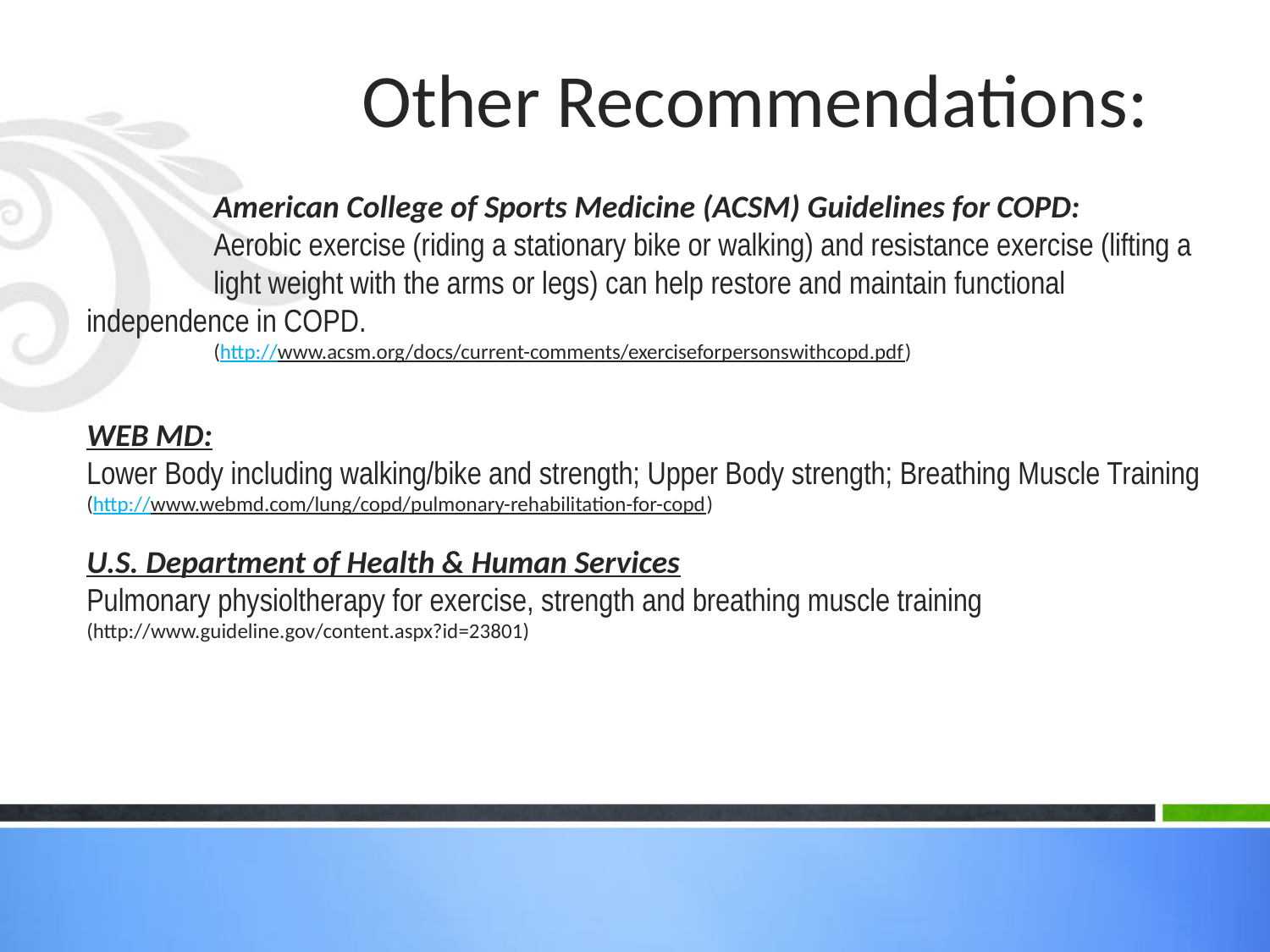

# Other Recommendations:
	American College of Sports Medicine (ACSM) Guidelines for COPD:
	Aerobic exercise (riding a stationary bike or walking) and resistance exercise (lifting a 	light weight with the arms or legs) can help restore and maintain functional 	independence in COPD.
	(http://www.acsm.org/docs/current-comments/exerciseforpersonswithcopd.pdf)

WEB MD:
Lower Body including walking/bike and strength; Upper Body strength; Breathing Muscle Training
(http://www.webmd.com/lung/copd/pulmonary-rehabilitation-for-copd)

U.S. Department of Health & Human Services
Pulmonary physioltherapy for exercise, strength and breathing muscle training
(http://www.guideline.gov/content.aspx?id=23801)